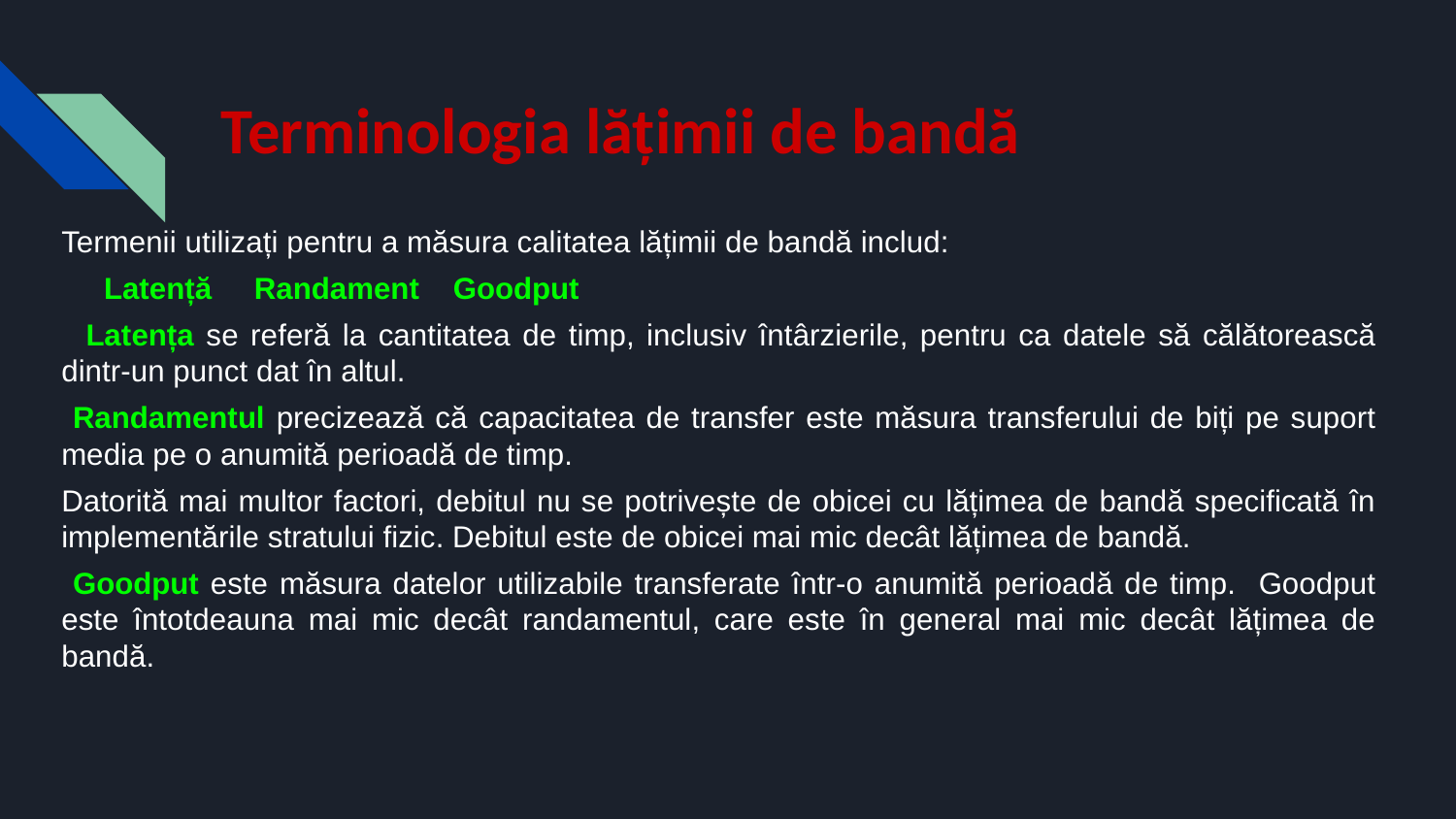

# Terminologia lățimii de bandă

Termenii utilizați pentru a măsura calitatea lățimii de bandă includ:
     Latență     Randament    Goodput
  Latența se referă la cantitatea de timp, inclusiv întârzierile, pentru ca datele să călătorească dintr-un punct dat în altul.
 Randamentul precizează că capacitatea de transfer este măsura transferului de biți pe suport media pe o anumită perioadă de timp.
Datorită mai multor factori, debitul nu se potrivește de obicei cu lățimea de bandă specificată în implementările stratului fizic. Debitul este de obicei mai mic decât lățimea de bandă.
 Goodput este măsura datelor utilizabile transferate într-o anumită perioadă de timp.  Goodput este întotdeauna mai mic decât randamentul, care este în general mai mic decât lățimea de bandă.